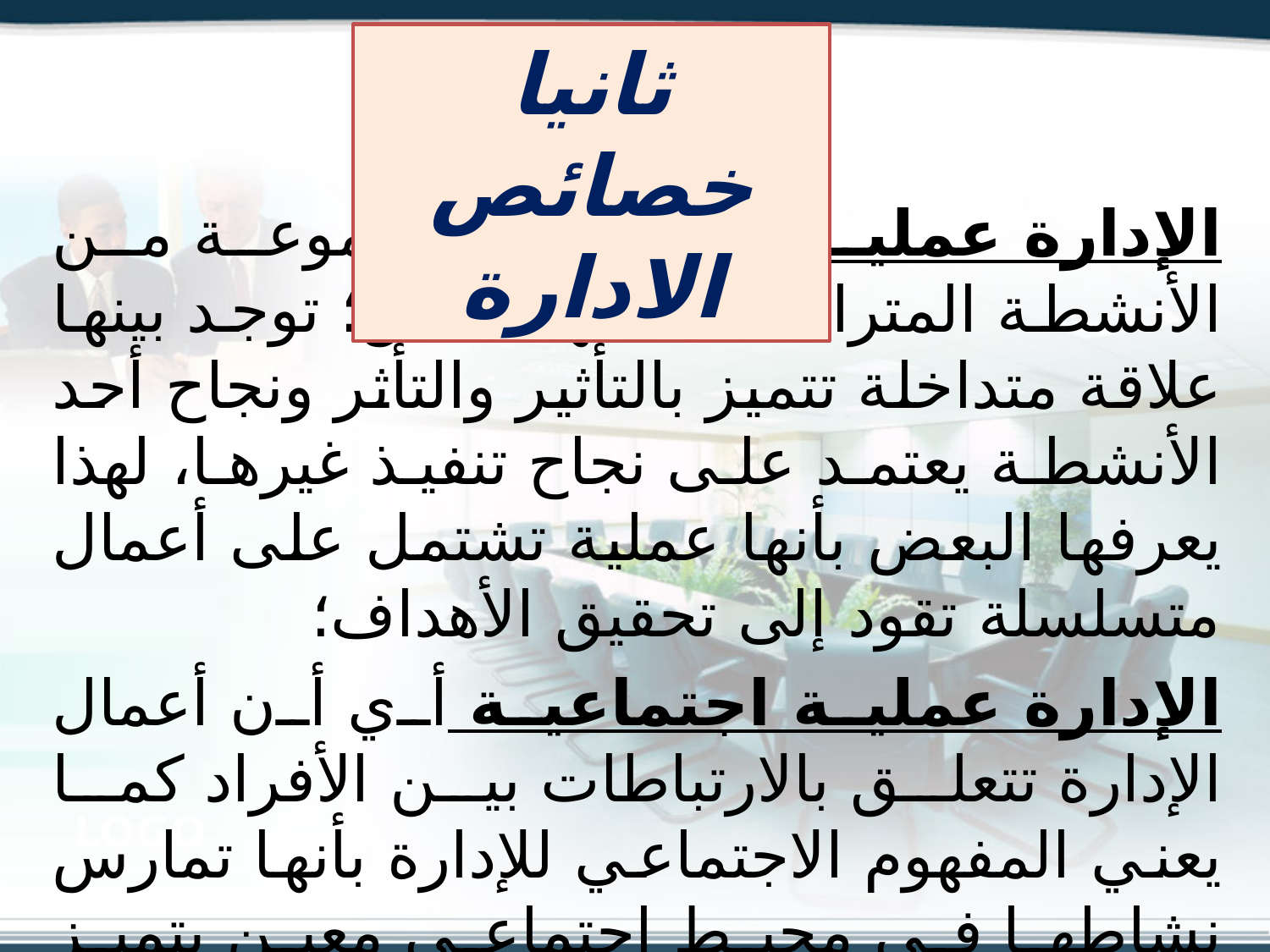

ثانيا خصائص الادارة
الإدارة عملية متكاملة: مجموعة من الأنشطة المترابطة بعضها ببعض؛ توجد بينها علاقة متداخلة تتميز بالتأثير والتأثر ونجاح أحد الأنشطة يعتمد على نجاح تنفيذ غيرها، لهذا يعرفها البعض بأنها عملية تشتمل على أعمال متسلسلة تقود إلى تحقيق الأهداف؛
الإدارة عملية اجتماعية أي أن أعمال الإدارة تتعلق بالارتباطات بين الأفراد كما يعني المفهوم الاجتماعي للإدارة بأنها تمارس نشاطها في محيط اجتماعي معين يتميز بمجموعة من العادات والتقاليد والأعراف التي تحدث أثرها على العملية الادارية وعلى المجتمع الكبير؛
الإدارة عملية مستمرة: تعني أنه طالما كان هناك مجتمع يعيش فيه أفراد يحتاجون إلى السلع والخدمات، فإن الإدارة تمارس نشاطها في هذا المجتمع، حيث أن حاجات الأفراد متواصلة ومتنوعة مع الزمن؛